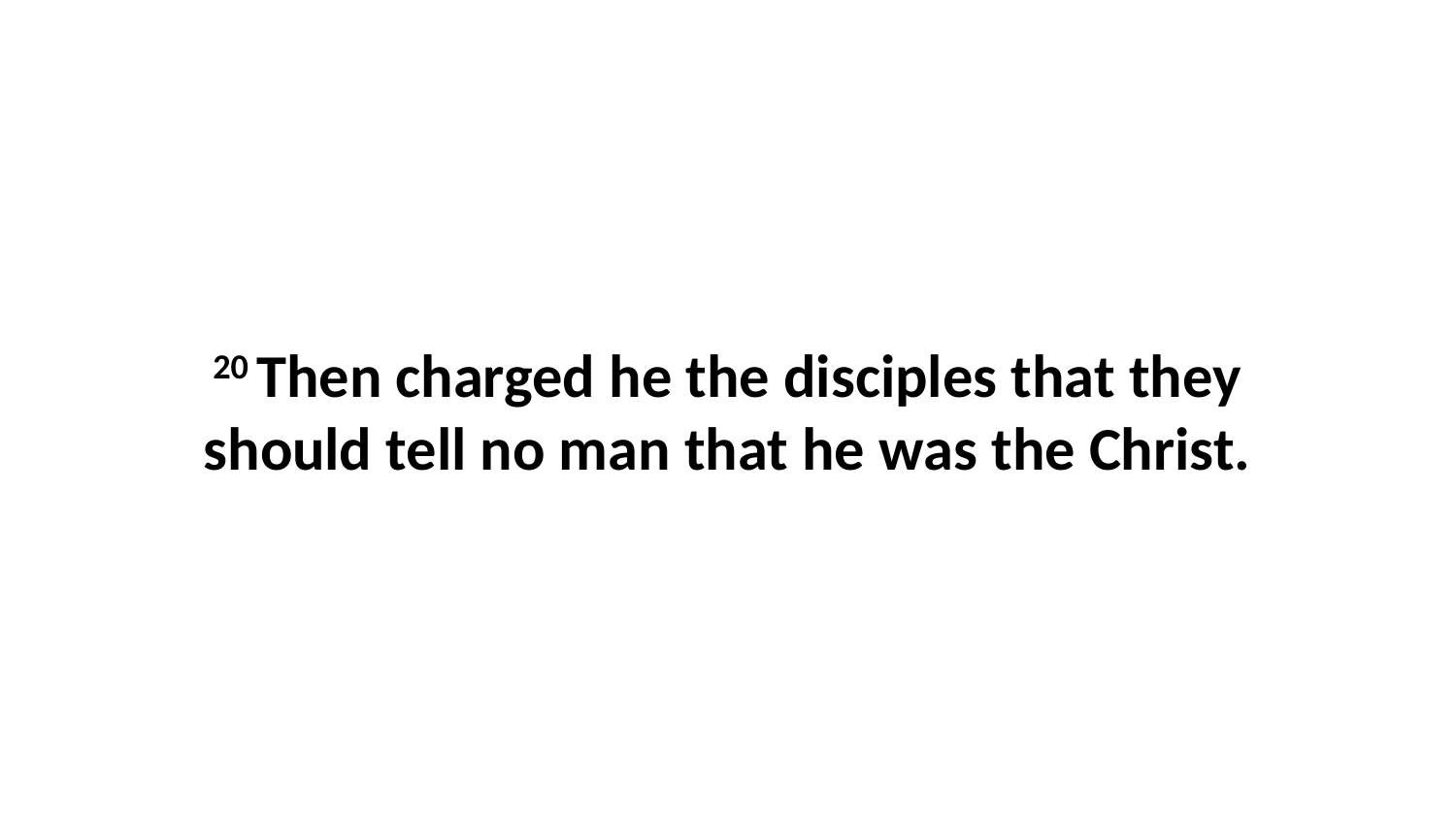

20 Then charged he the disciples that they should tell no man that he was the Christ.